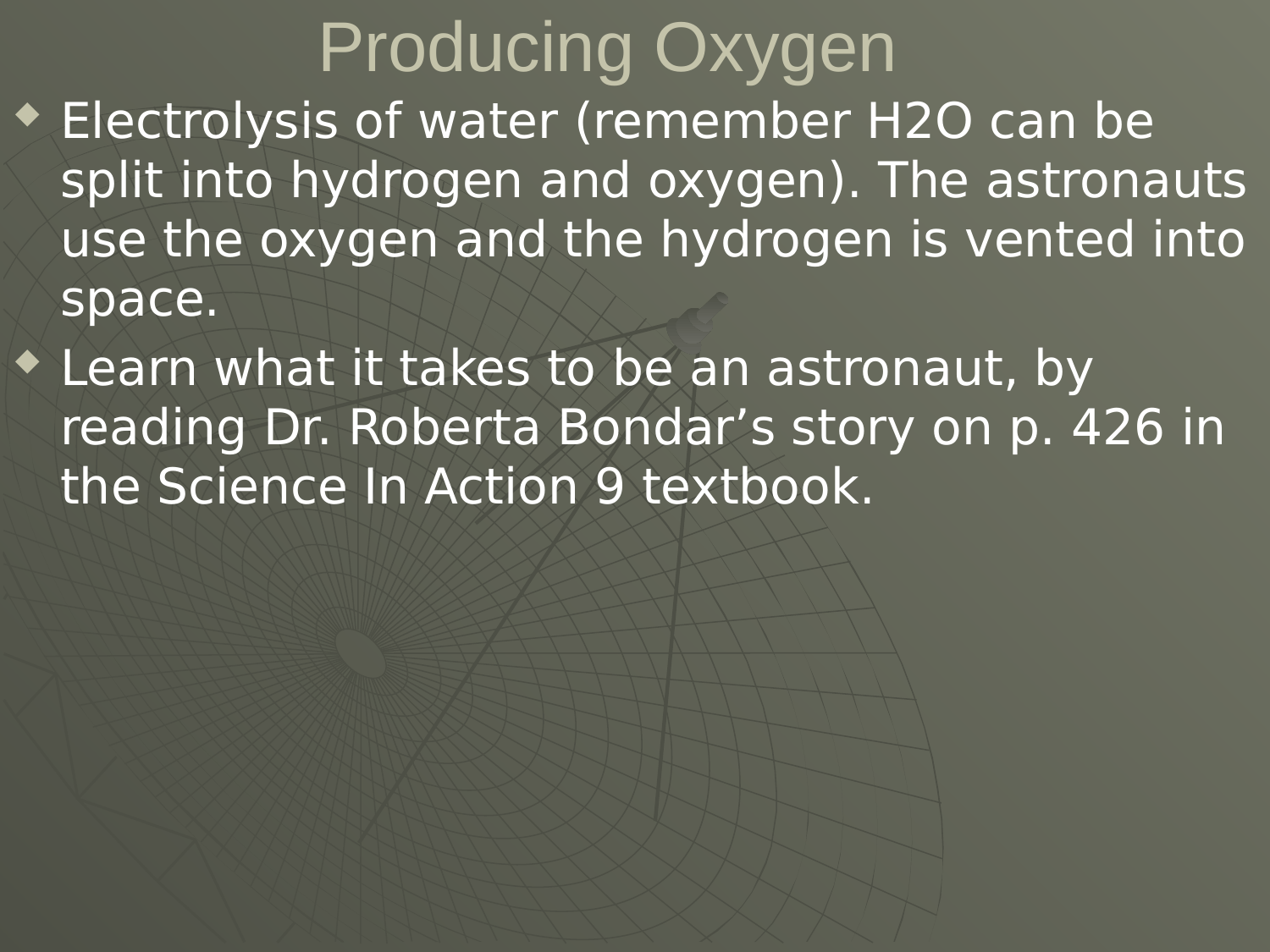

# Producing Oxygen
Electrolysis of water (remember H2O can be split into hydrogen and oxygen). The astronauts use the oxygen and the hydrogen is vented into space.
Learn what it takes to be an astronaut, by reading Dr. Roberta Bondar’s story on p. 426 in the Science In Action 9 textbook.